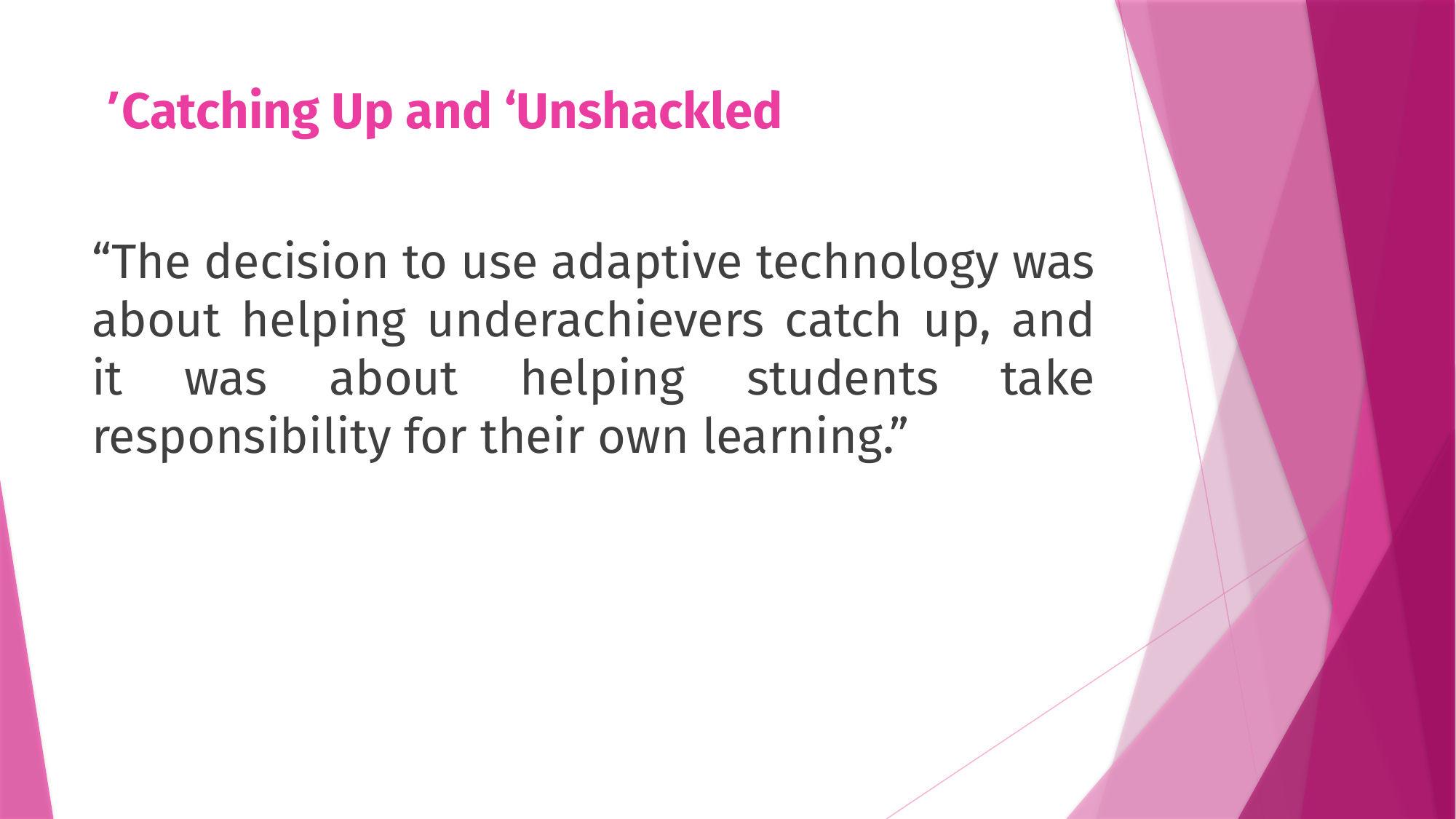

# Catching Up and ‘Unshackled’
“The decision to use adaptive technology was about helping underachievers catch up, and it was about helping students take responsibility for their own learning.”